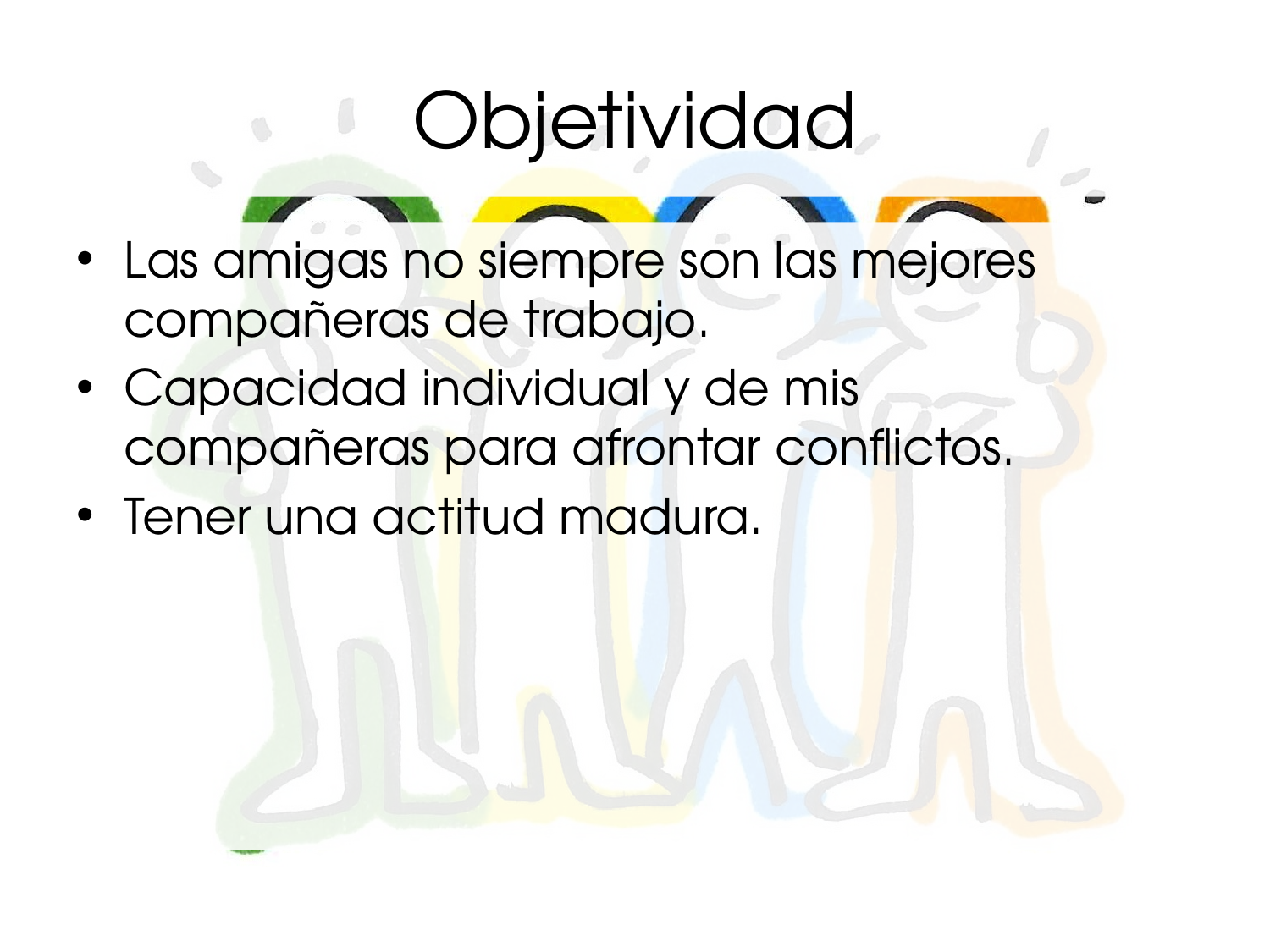

# Objetividad
Las amigas no siempre son las mejores compañeras de trabajo.
Capacidad individual y de mis compañeras para afrontar conflictos.
Tener una actitud madura.